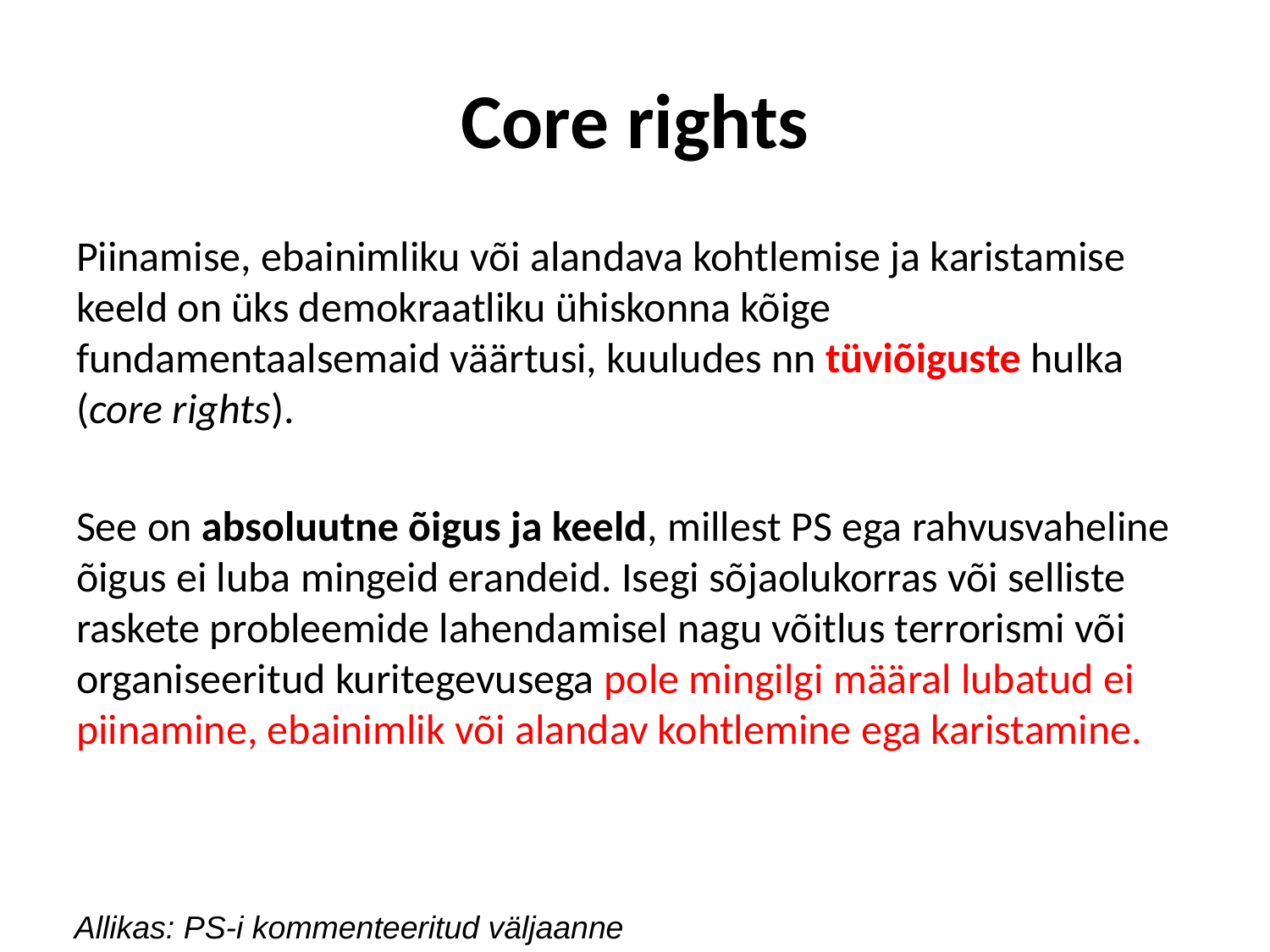

# Core rights
Piinamise, ebainimliku või alandava kohtlemise ja karistamise keeld on üks demokraatliku ühiskonna kõige fundamentaalsemaid väärtusi, kuuludes nn tüviõiguste hulka (core rights).

See on absoluutne õigus ja keeld, millest PS ega rahvusvaheline õigus ei luba mingeid erandeid. Isegi sõjaolukorras või selliste raskete probleemide lahendamisel nagu võitlus terrorismi või organiseeritud kuritegevusega pole mingilgi määral lubatud ei piinamine, ebainimlik või alandav kohtlemine ega karistamine.
Allikas: PS-i kommenteeritud väljaanne